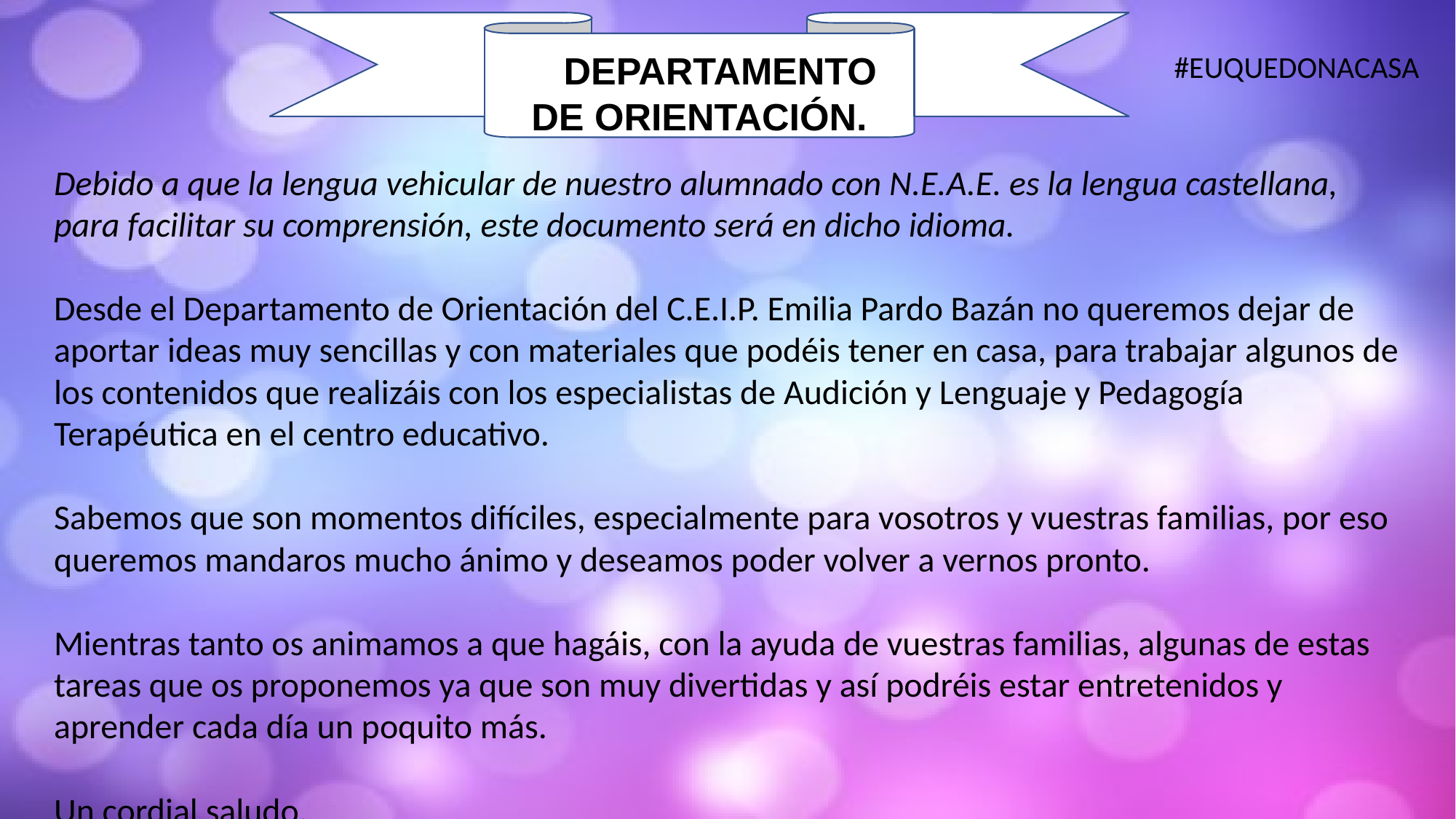

DEPARTAMENTO DE ORIENTACIÓN.
# #EUQUEDONACASA

Debido a que la lengua vehicular de nuestro alumnado con N.E.A.E. es la lengua castellana, para facilitar su comprensión, este documento será en dicho idioma.

Desde el Departamento de Orientación del C.E.I.P. Emilia Pardo Bazán no queremos dejar de aportar ideas muy sencillas y con materiales que podéis tener en casa, para trabajar algunos de los contenidos que realizáis con los especialistas de Audición y Lenguaje y Pedagogía Terapéutica en el centro educativo.

Sabemos que son momentos difíciles, especialmente para vosotros y vuestras familias, por eso queremos mandaros mucho ánimo y deseamos poder volver a vernos pronto.

Mientras tanto os animamos a que hagáis, con la ayuda de vuestras familias, algunas de estas tareas que os proponemos ya que son muy divertidas y así podréis estar entretenidos y aprender cada día un poquito más.

Un cordial saludo.